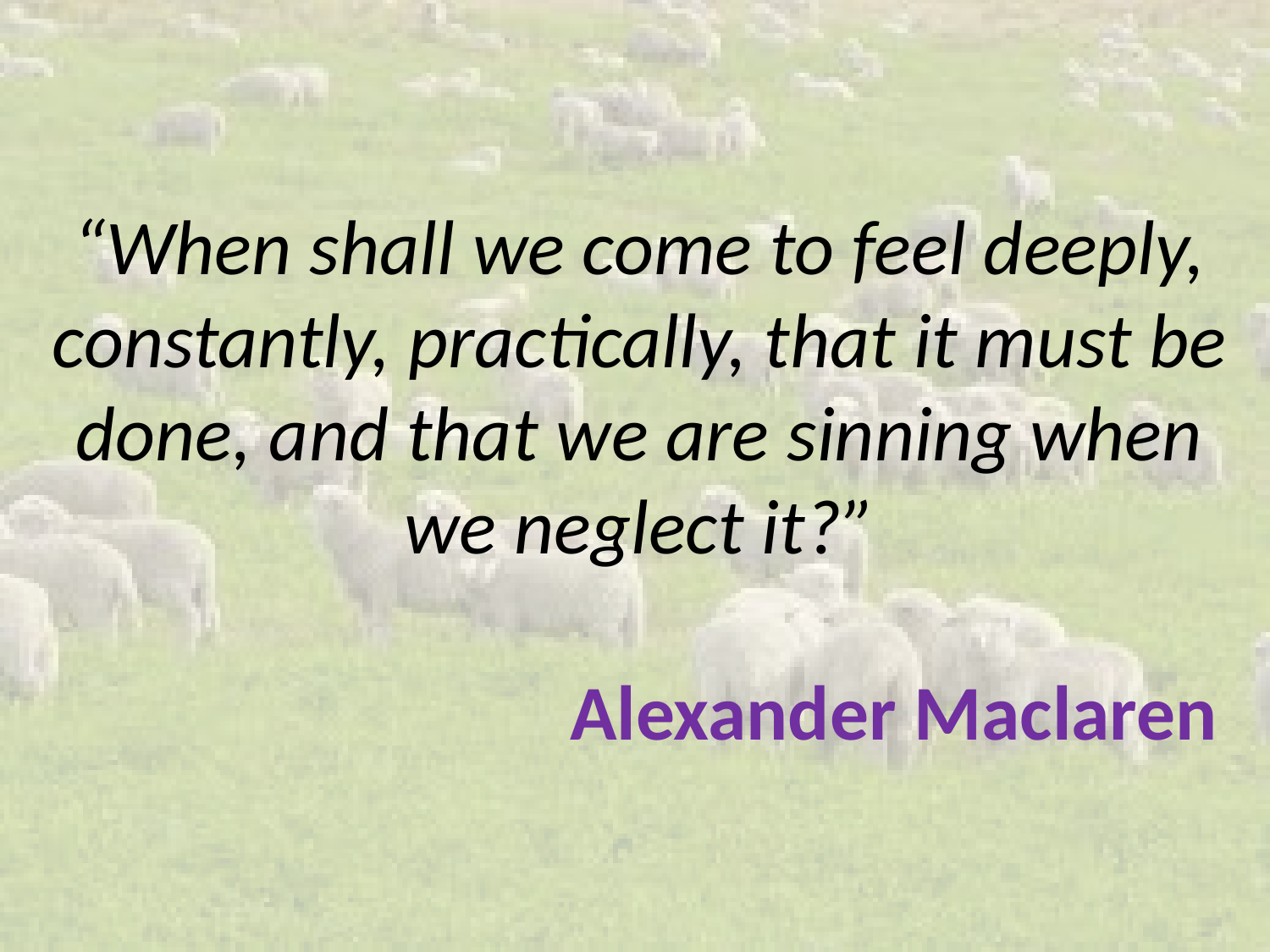

# “When shall we come to feel deeply, constantly, practically, that it must be done, and that we are sinning when we neglect it?” Alexander Maclaren